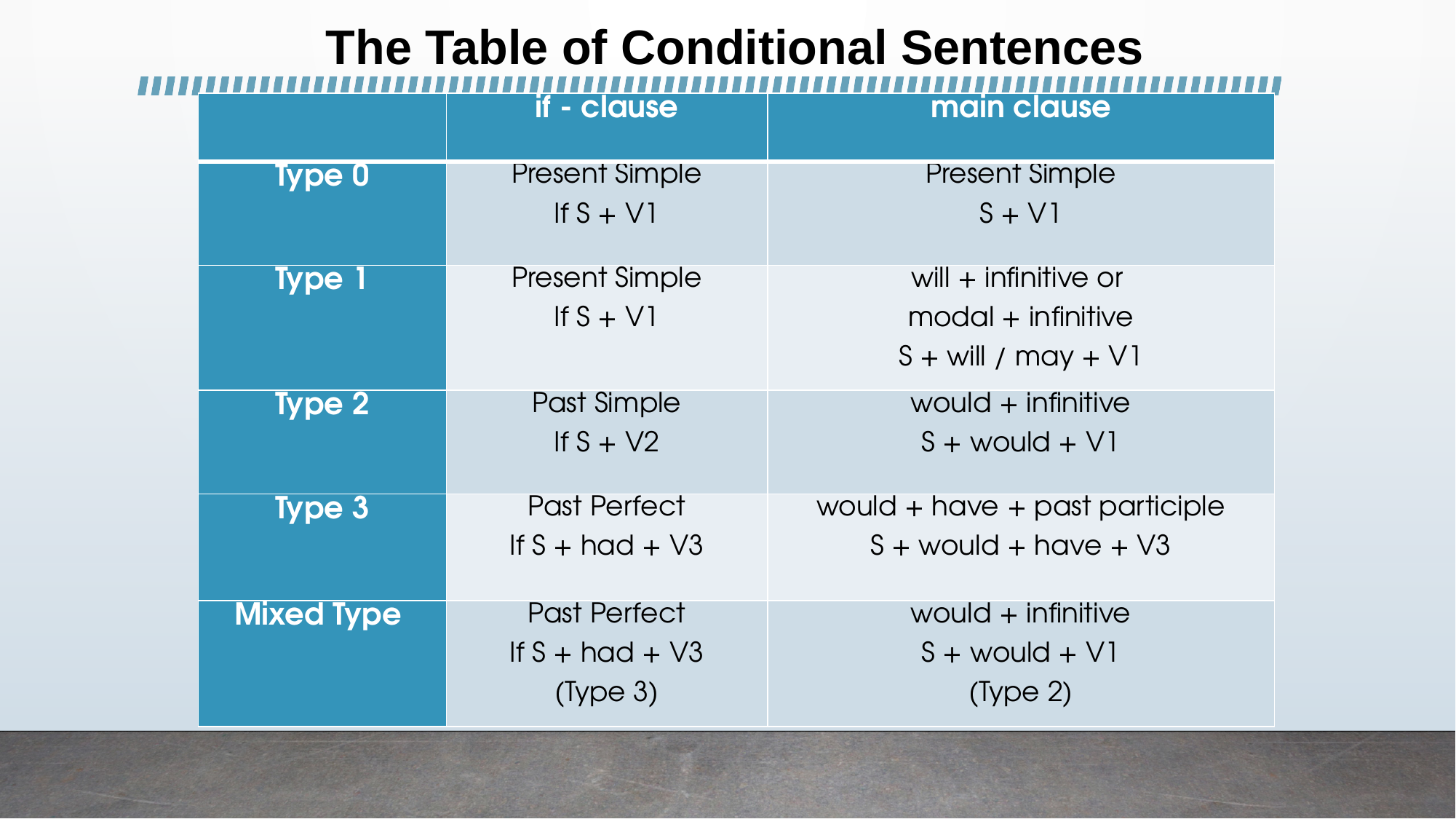

# The Table of Conditional Sentences
|  | if - clause | main clause |
| --- | --- | --- |
| Type 0 | Present Simple If S + V1 | Present Simple S + V1 |
| Type 1 | Present Simple If S + V1 | will + infinitive or modal + infinitive S + will / may + V1 |
| Type 2 | Past Simple If S + V2 | would + infinitive S + would + V1 |
| Type 3 | Past Perfect If S + had + V3 | would + have + past participle S + would + have + V3 |
| Mixed Type | Past Perfect If S + had + V3 (Type 3) | would + infinitive S + would + V1 (Type 2) |